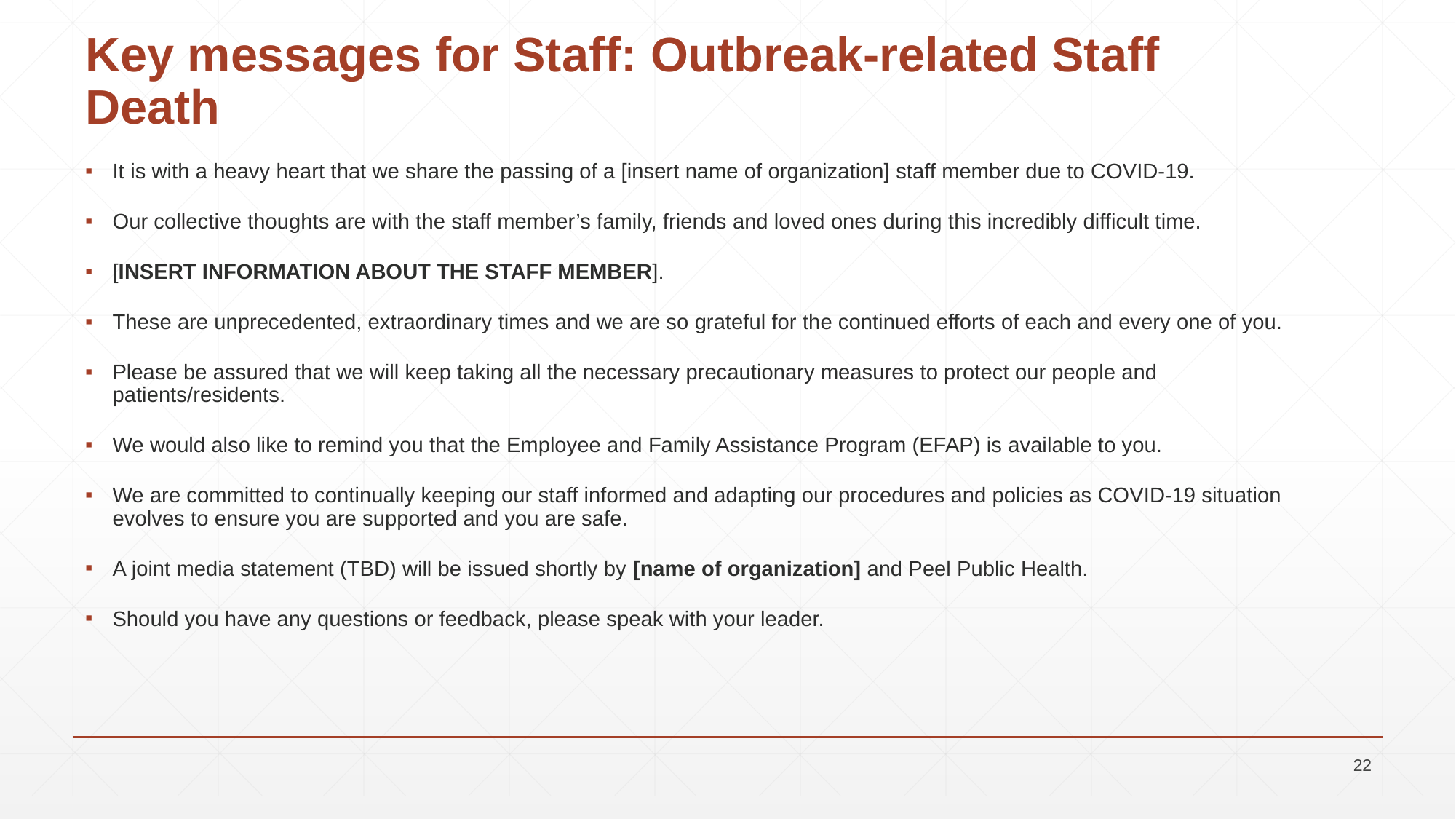

# Key messages for Staff: Outbreak-related Staff Death
It is with a heavy heart that we share the passing of a [insert name of organization] staff member due to COVID-19.
Our collective thoughts are with the staff member’s family, friends and loved ones during this incredibly difficult time.
[INSERT INFORMATION ABOUT THE STAFF MEMBER].
These are unprecedented, extraordinary times and we are so grateful for the continued efforts of each and every one of you.
Please be assured that we will keep taking all the necessary precautionary measures to protect our people and patients/residents.
We would also like to remind you that the Employee and Family Assistance Program (EFAP) is available to you.
We are committed to continually keeping our staff informed and adapting our procedures and policies as COVID-19 situation evolves to ensure you are supported and you are safe.
A joint media statement (TBD) will be issued shortly by [name of organization] and Peel Public Health.
Should you have any questions or feedback, please speak with your leader.

22